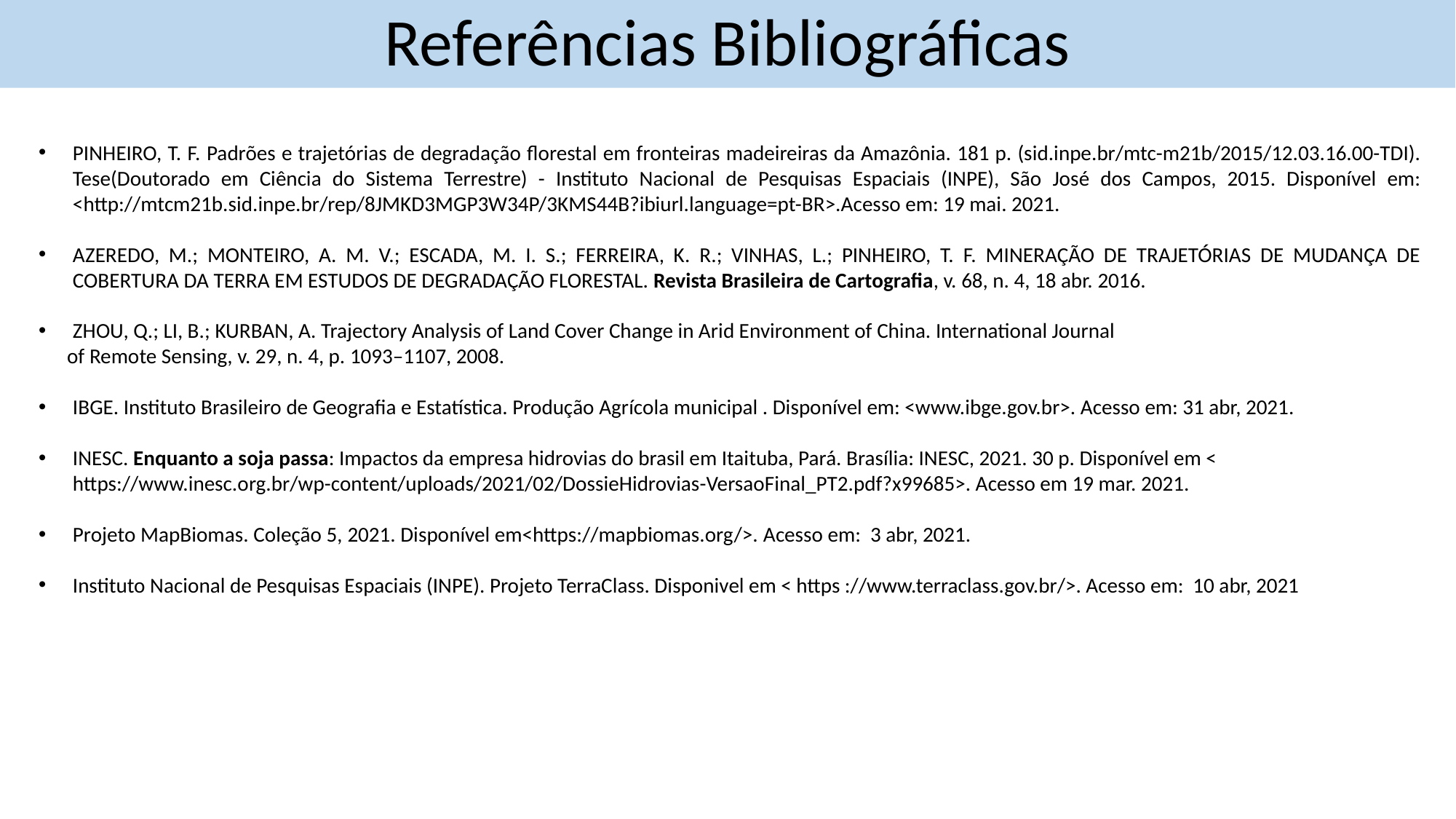

Referências Bibliográficas
PINHEIRO, T. F. Padrões e trajetórias de degradação florestal em fronteiras madeireiras da Amazônia. 181 p. (sid.inpe.br/mtc-m21b/2015/12.03.16.00-TDI). Tese(Doutorado em Ciência do Sistema Terrestre) - Instituto Nacional de Pesquisas Espaciais (INPE), São José dos Campos, 2015. Disponível em: <http://mtcm21b.sid.inpe.br/rep/8JMKD3MGP3W34P/3KMS44B?ibiurl.language=pt-BR>.Acesso em: 19 mai. 2021.

AZEREDO, M.; MONTEIRO, A. M. V.; ESCADA, M. I. S.; FERREIRA, K. R.; VINHAS, L.; PINHEIRO, T. F. MINERAÇÃO DE TRAJETÓRIAS DE MUDANÇA DE COBERTURA DA TERRA EM ESTUDOS DE DEGRADAÇÃO FLORESTAL. Revista Brasileira de Cartografia, v. 68, n. 4, 18 abr. 2016.

ZHOU, Q.; LI, B.; KURBAN, A. Trajectory Analysis of Land Cover Change in Arid Environment of China. International Journal
      of Remote Sensing, v. 29, n. 4, p. 1093–1107, 2008.

IBGE. Instituto Brasileiro de Geografia e Estatística. Produção Agrícola municipal . Disponível em: <www.ibge.gov.br>. Acesso em: 31 abr, 2021.

INESC. Enquanto a soja passa: Impactos da empresa hidrovias do brasil em Itaituba, Pará. Brasília: INESC, 2021. 30 p. Disponível em < https://www.inesc.org.br/wp-content/uploads/2021/02/DossieHidrovias-VersaoFinal_PT2.pdf?x99685>. Acesso em 19 mar. 2021.

Projeto MapBiomas. Coleção 5, 2021. Disponível em<https://mapbiomas.org/>. Acesso em:  3 abr, 2021.

Instituto Nacional de Pesquisas Espaciais (INPE). Projeto TerraClass. Disponivel em < https ://www.terraclass.gov.br/>. Acesso em:  10 abr, 2021